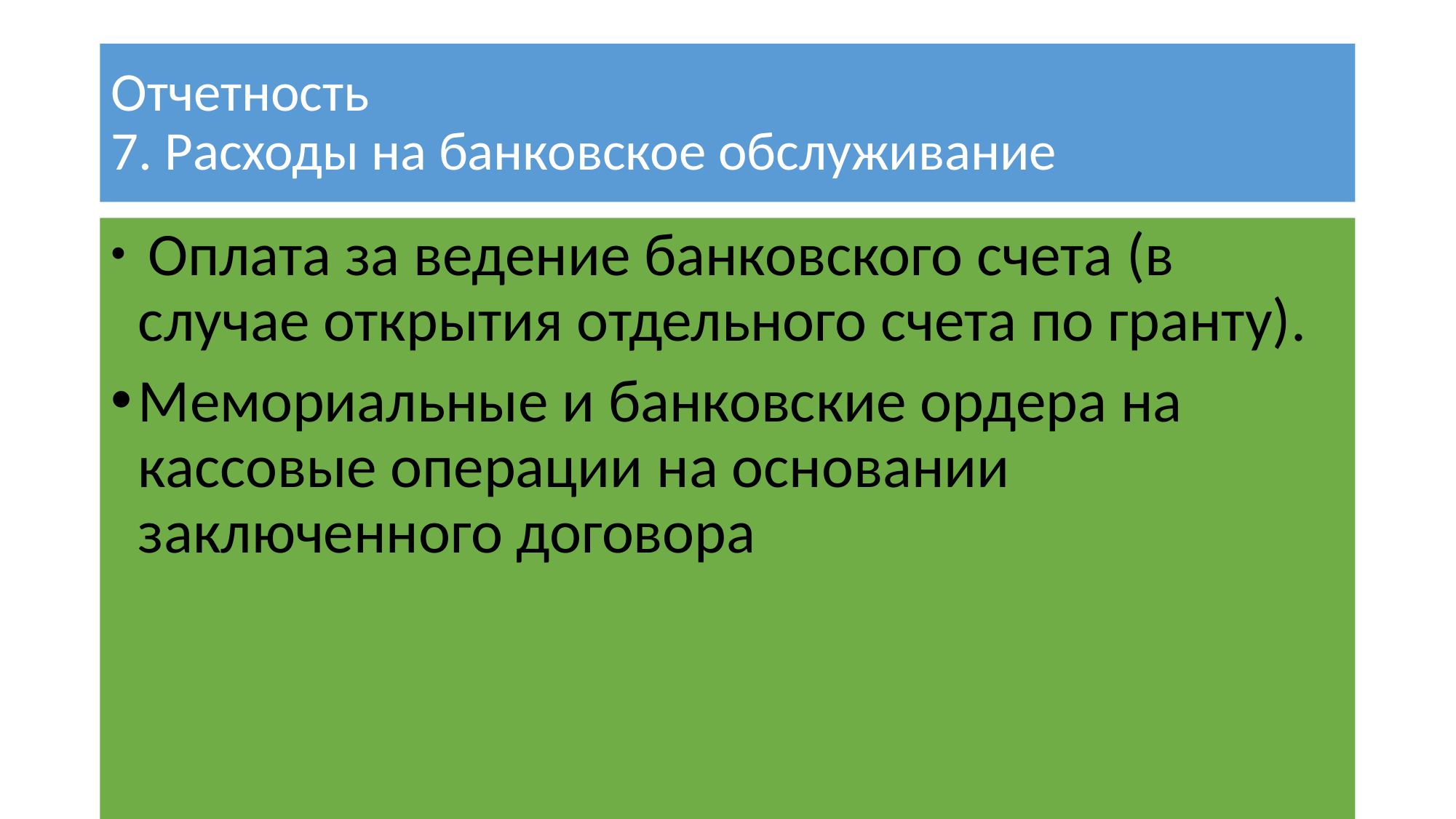

# Отчетность 7. Расходы на банковское обслуживание
 Оплата за ведение банковского счета (в случае открытия отдельного счета по гранту).
Мемориальные и банковские ордера на кассовые операции на основании заключенного договора